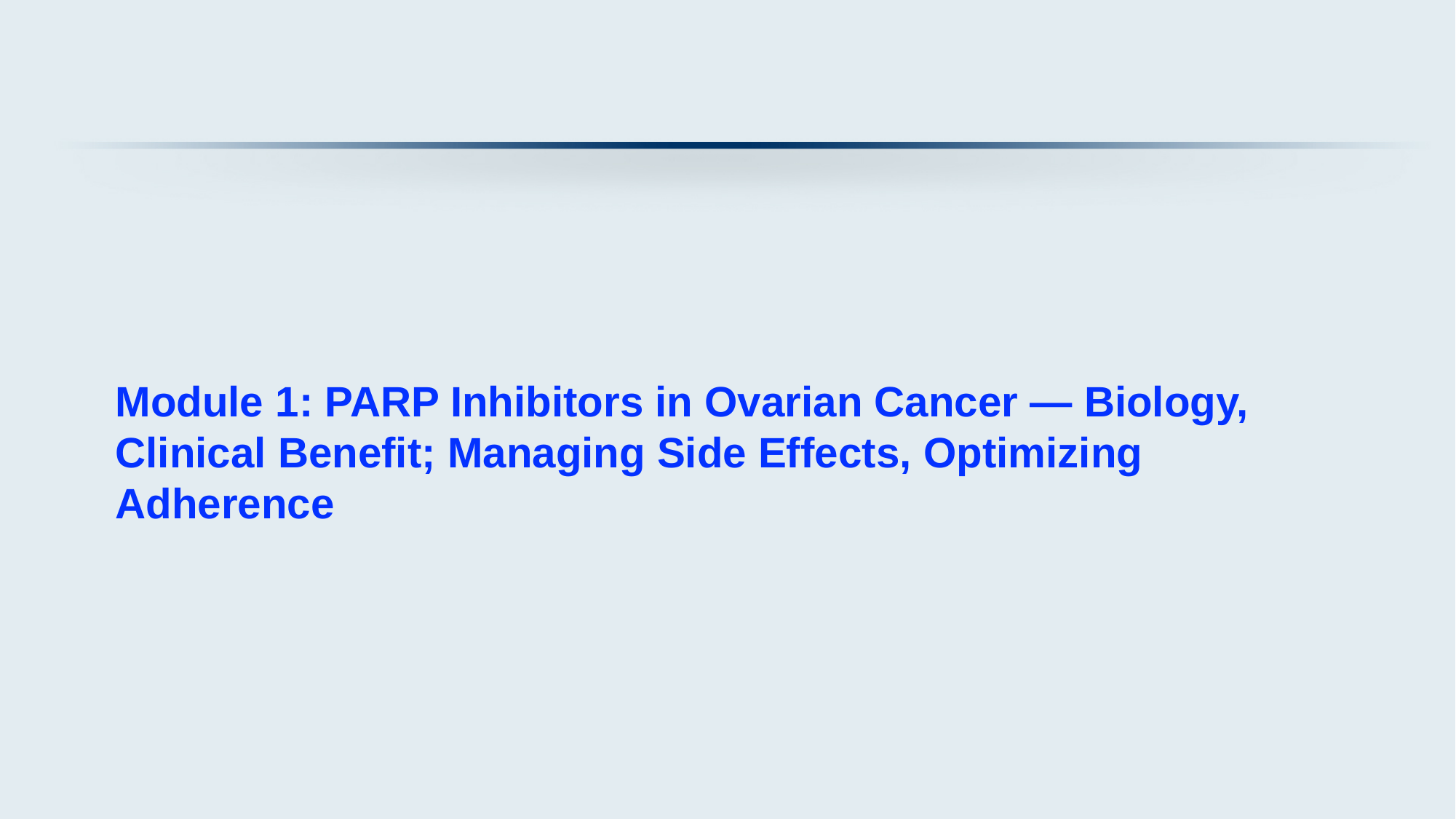

Module 1: PARP Inhibitors in Ovarian Cancer — Biology, Clinical Benefit; Managing Side Effects, Optimizing Adherence